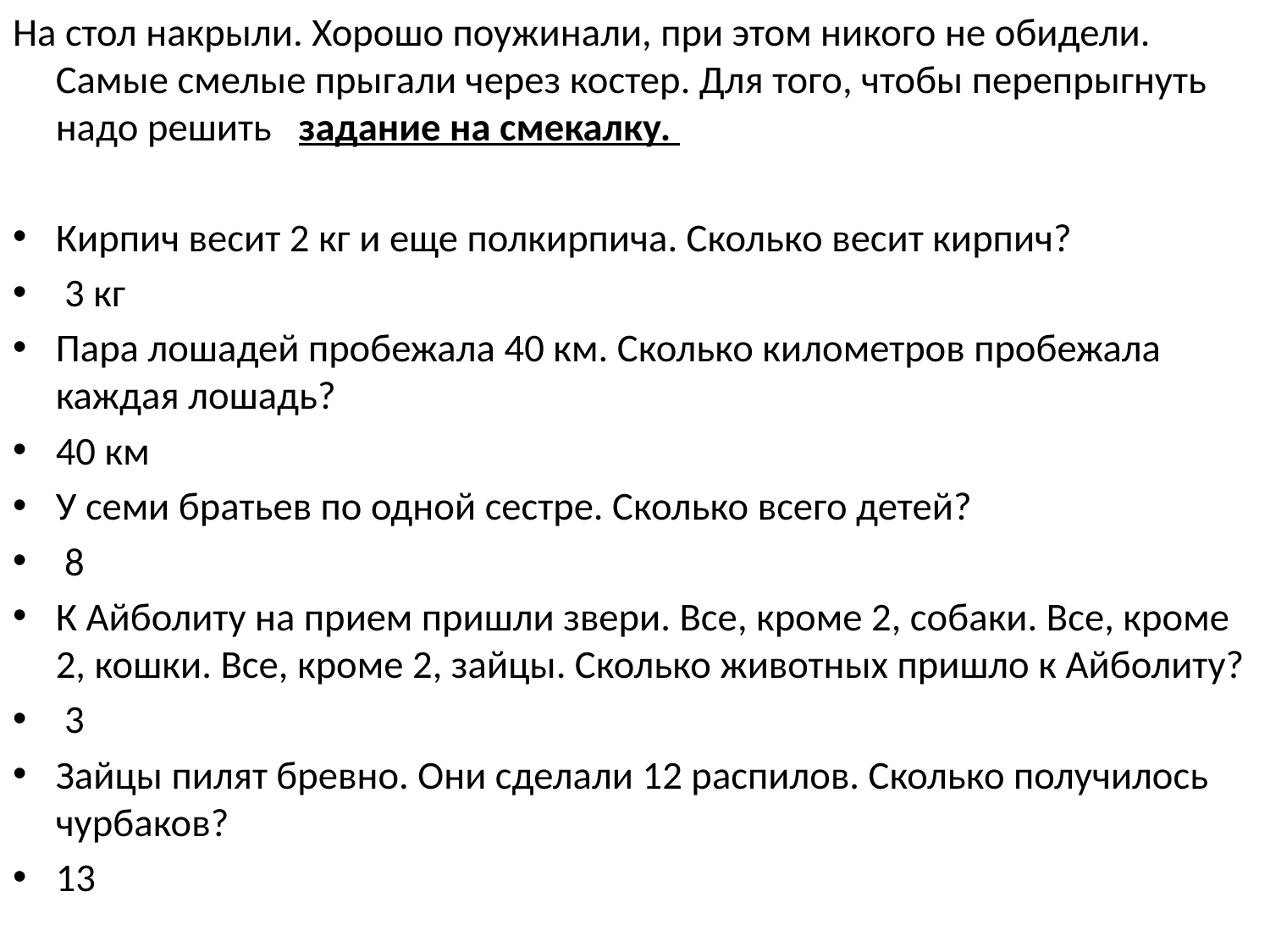

На стол накрыли. Хорошо поужинали, при этом никого не обидели. Самые смелые прыгали через костер. Для того, чтобы перепрыгнуть надо решить   задание на смекалку.

Кирпич весит 2 кг и еще полкирпича. Сколько весит кирпич?
 3 кг
Пара лошадей пробежала 40 км. Сколько километров пробежала каждая лошадь?
40 км
У семи братьев по одной сестре. Сколько всего детей?
 8
К Айболиту на прием пришли звери. Все, кроме 2, собаки. Все, кроме 2, кошки. Все, кроме 2, зайцы. Сколько животных пришло к Айболиту?
 3
Зайцы пилят бревно. Они сделали 12 распилов. Сколько получилось чурбаков?
13
#